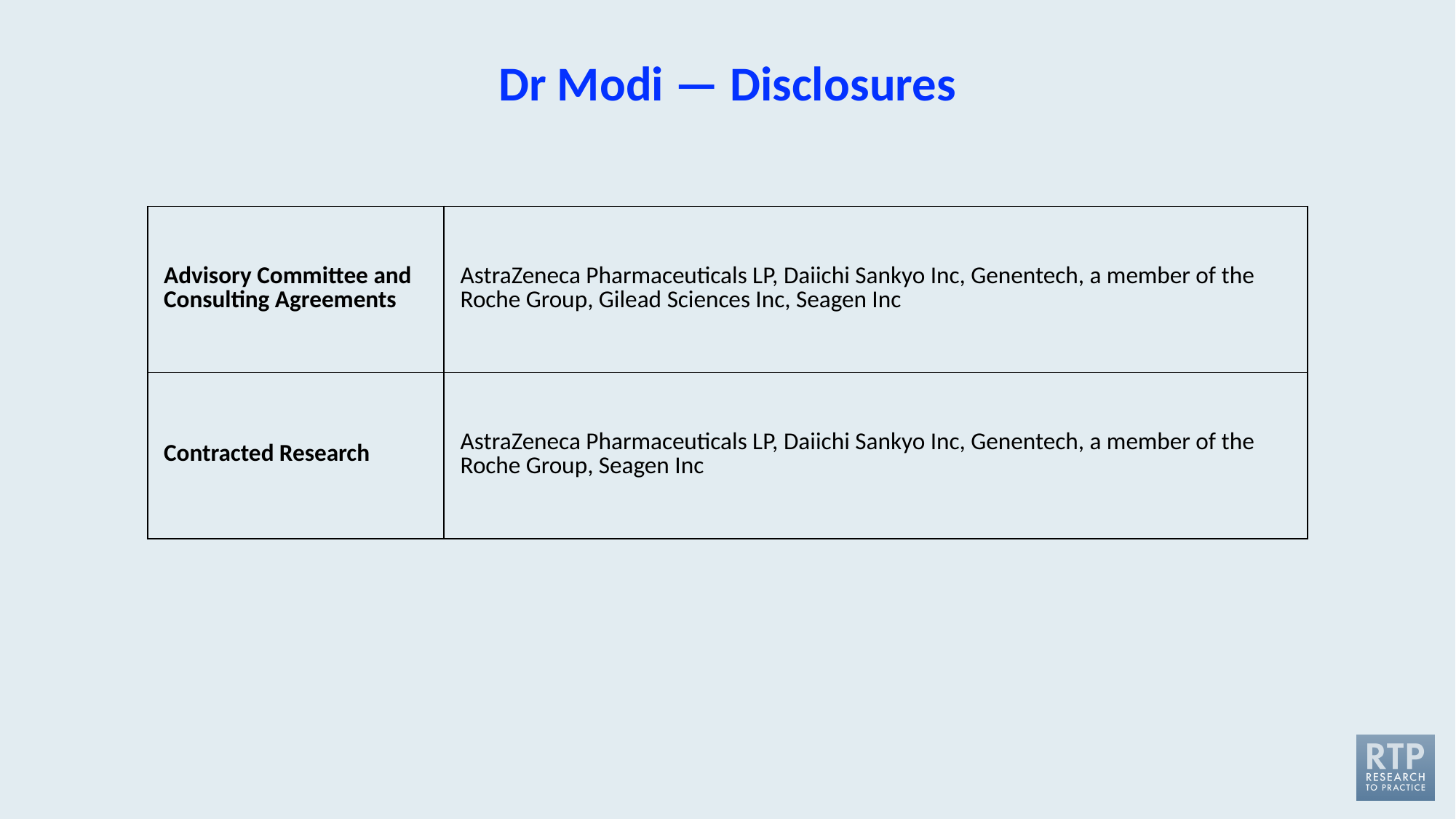

# Dr Modi — Disclosures
| Advisory Committee and Consulting Agreements | AstraZeneca Pharmaceuticals LP, Daiichi Sankyo Inc, Genentech, a member of the Roche Group, Gilead Sciences Inc, Seagen Inc |
| --- | --- |
| Contracted Research | AstraZeneca Pharmaceuticals LP, Daiichi Sankyo Inc, Genentech, a member of the Roche Group, Seagen Inc |